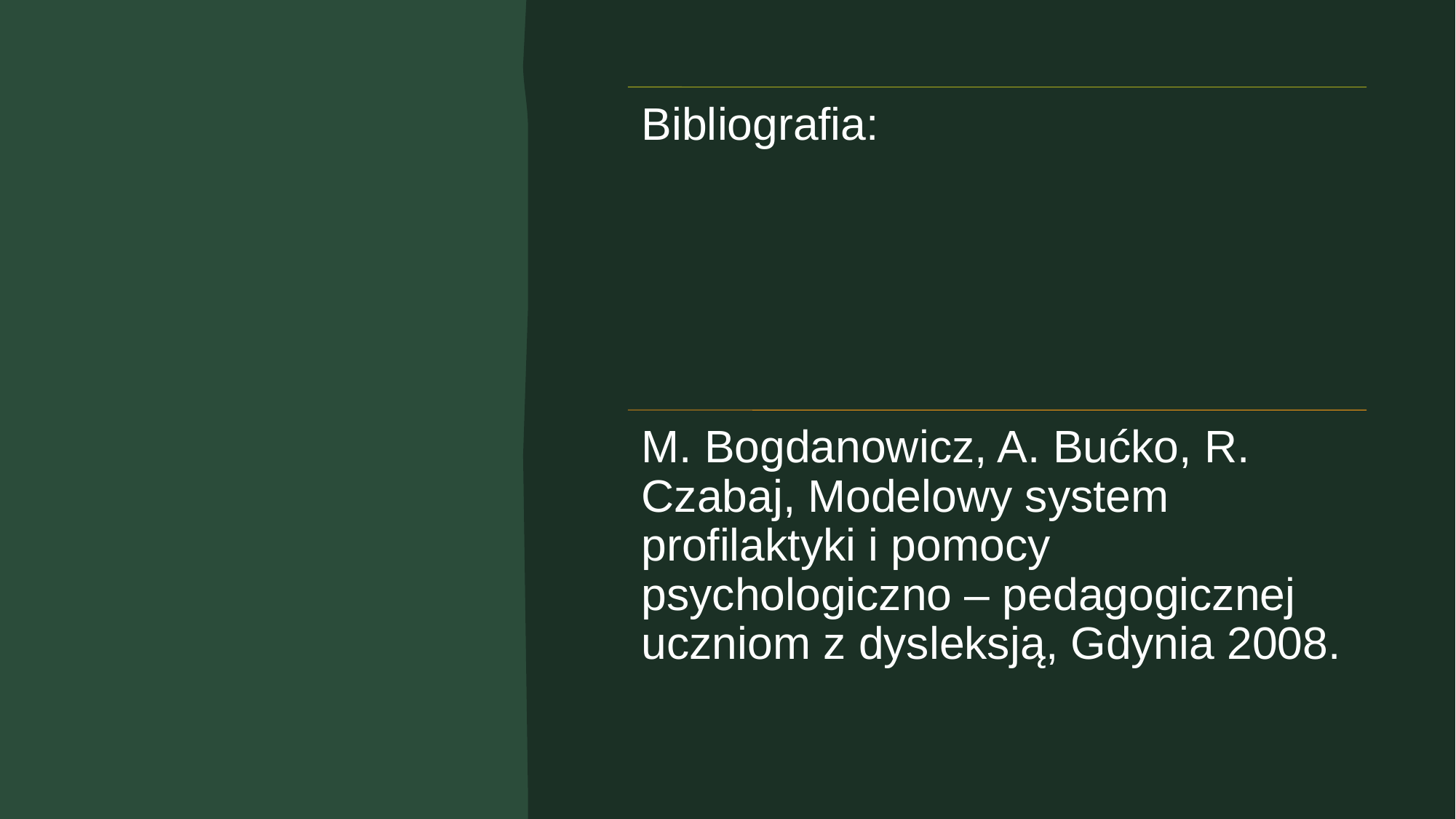

Bibliografia:
M. Bogdanowicz, A. Bućko, R. Czabaj, Modelowy system profilaktyki i pomocy psychologiczno – pedagogicznej uczniom z dysleksją, Gdynia 2008.